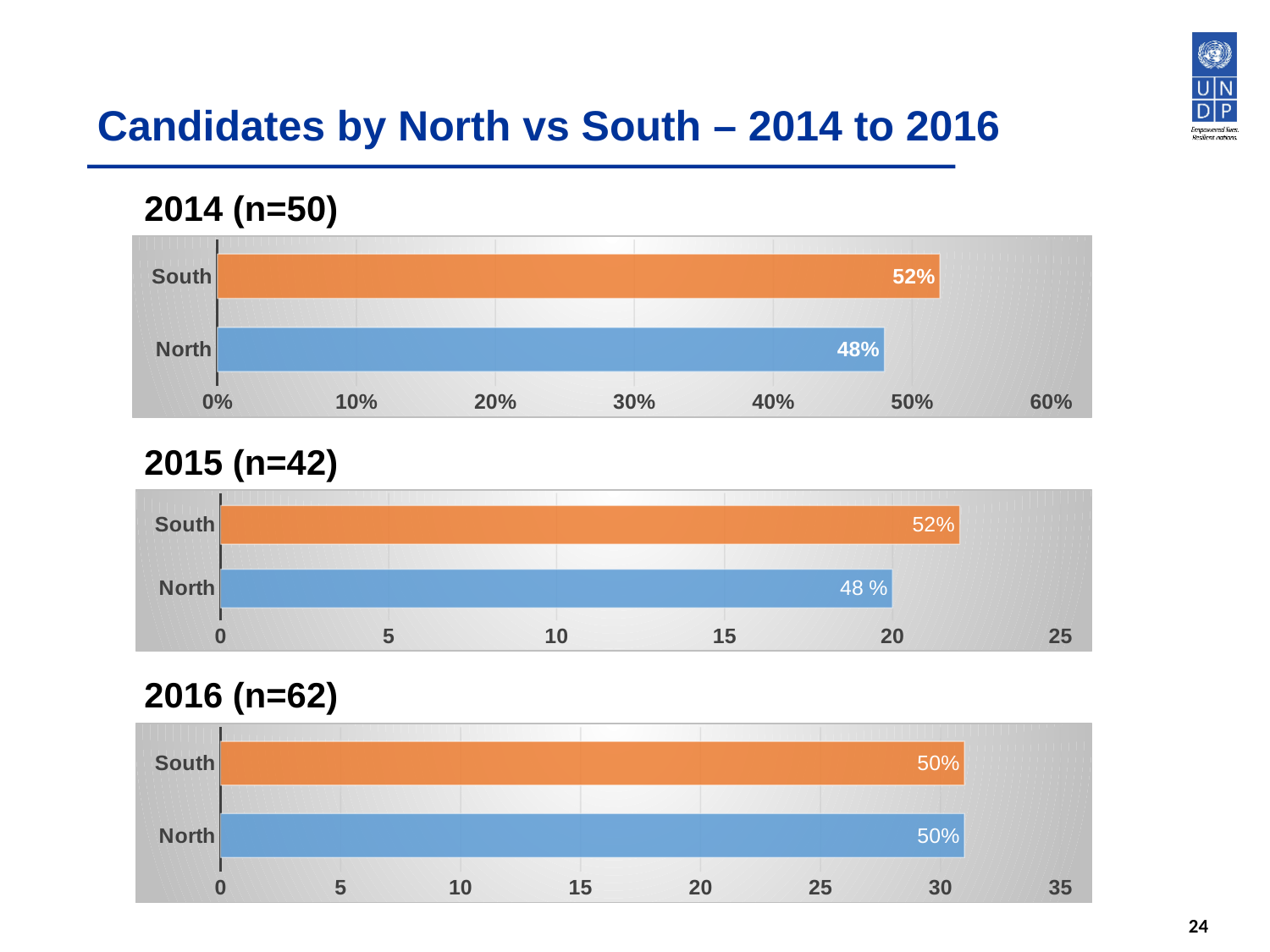

# Candidates by North vs South – 2014 to 2016
2014 (n=50)

### Chart

| Category |  |
|---|---|
| North | 0.48 |
| South | 0.52 |
2015 (n=42)

### Chart

| Category |  |
|---|---|
| North | 20.0 |
| South | 22.0 |
2016 (n=62)

### Chart

| Category |  |
|---|---|
| North | 31.0 |
| South | 31.0 |